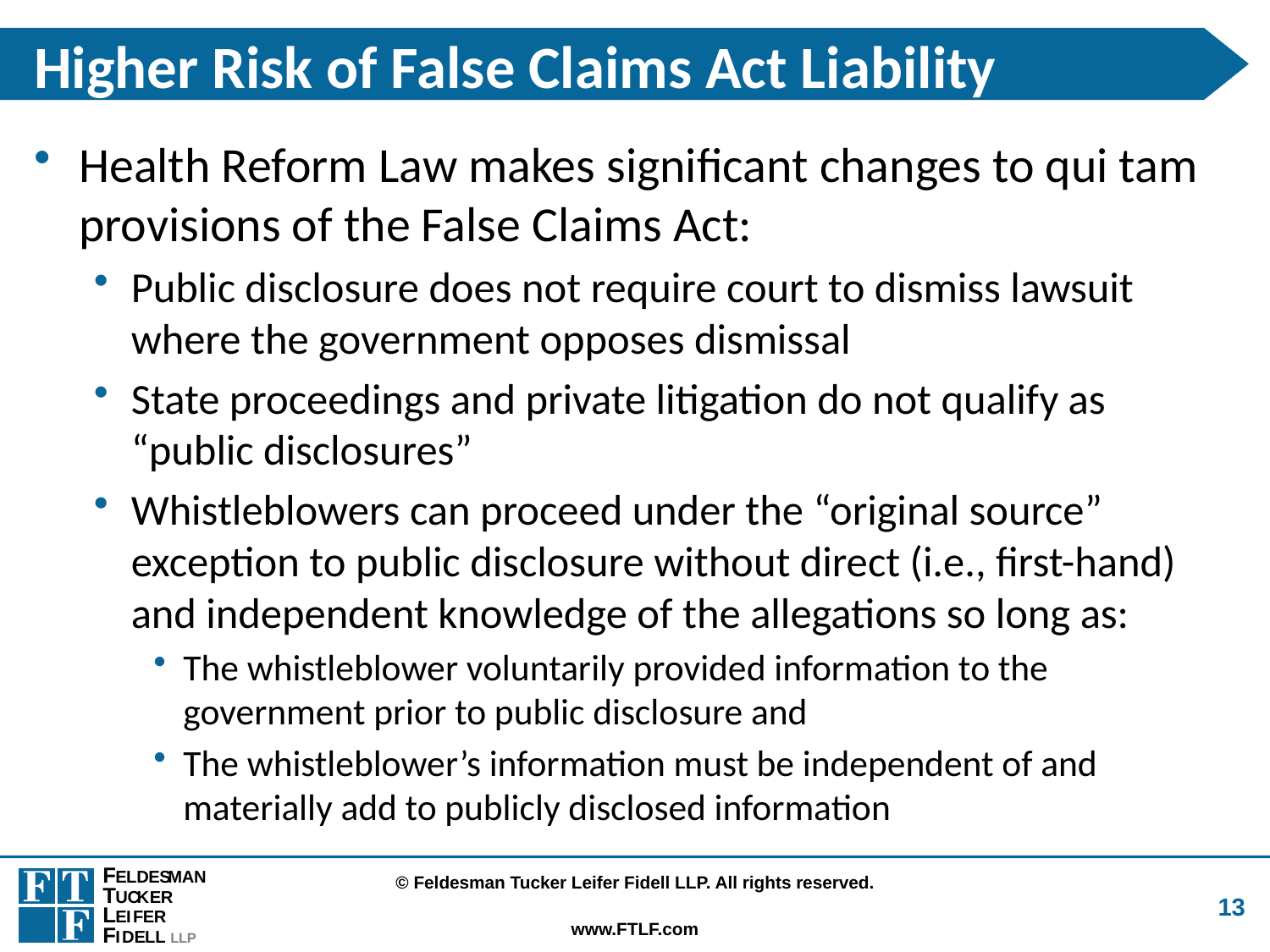

# Higher Risk of False Claims Act Liability
Health Reform Law makes significant changes to qui tam provisions of the False Claims Act:
Public disclosure does not require court to dismiss lawsuit where the government opposes dismissal
State proceedings and private litigation do not qualify as “public disclosures”
Whistleblowers can proceed under the “original source” exception to public disclosure without direct (i.e., first-hand) and independent knowledge of the allegations so long as:
The whistleblower voluntarily provided information to the government prior to public disclosure and
The whistleblower’s information must be independent of and materially add to publicly disclosed information

13